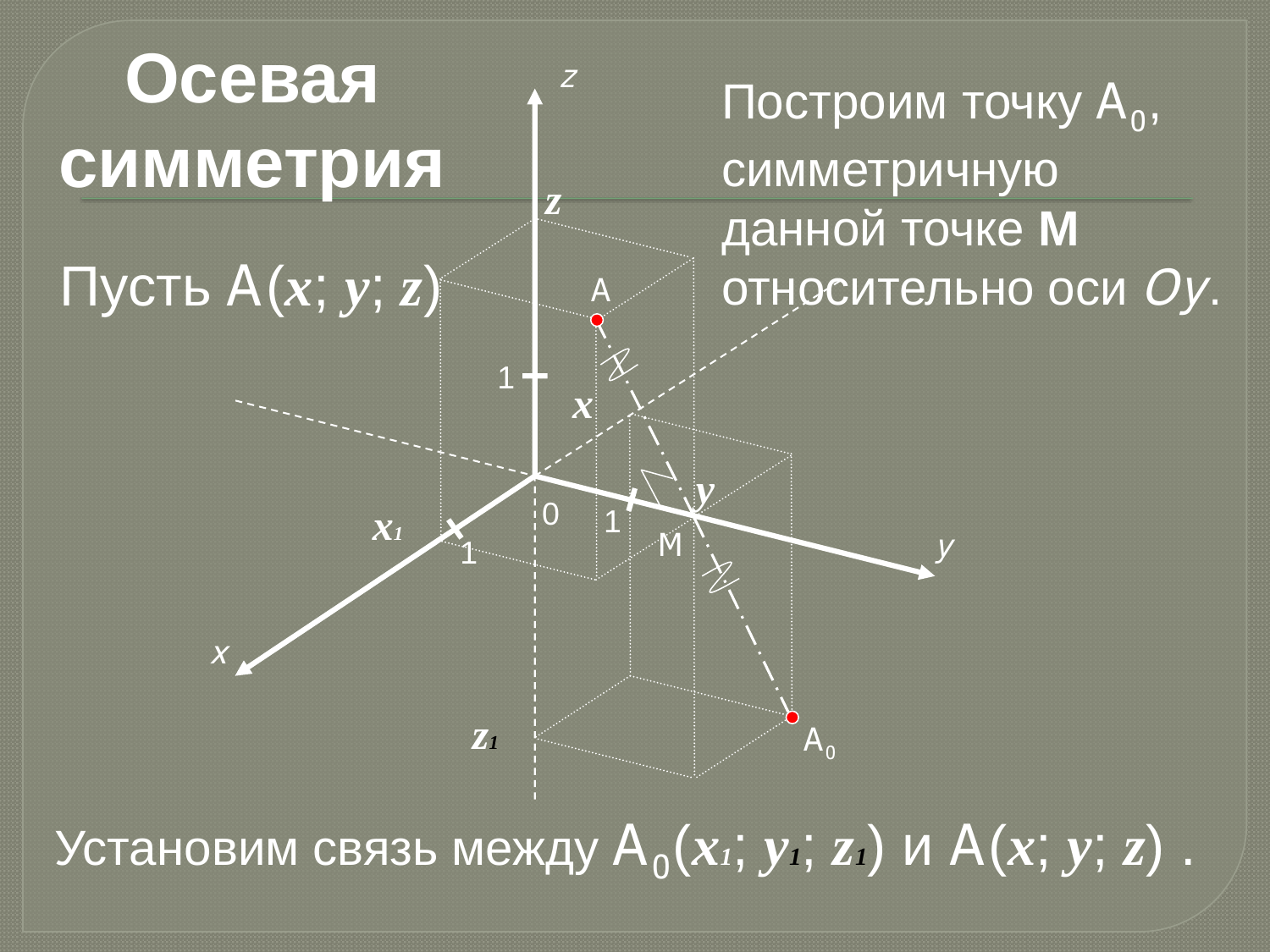

Осевая симметрия
z
Построим точку A0, симметричную данной точке М относительно оси Oy.

z

 Пусть A(x; y; z)

A

1
x

y

0

x1
1

М

y
1

x

z1

A0

Установим связь между A0(x1; y1; z1) и A(x; y; z) .